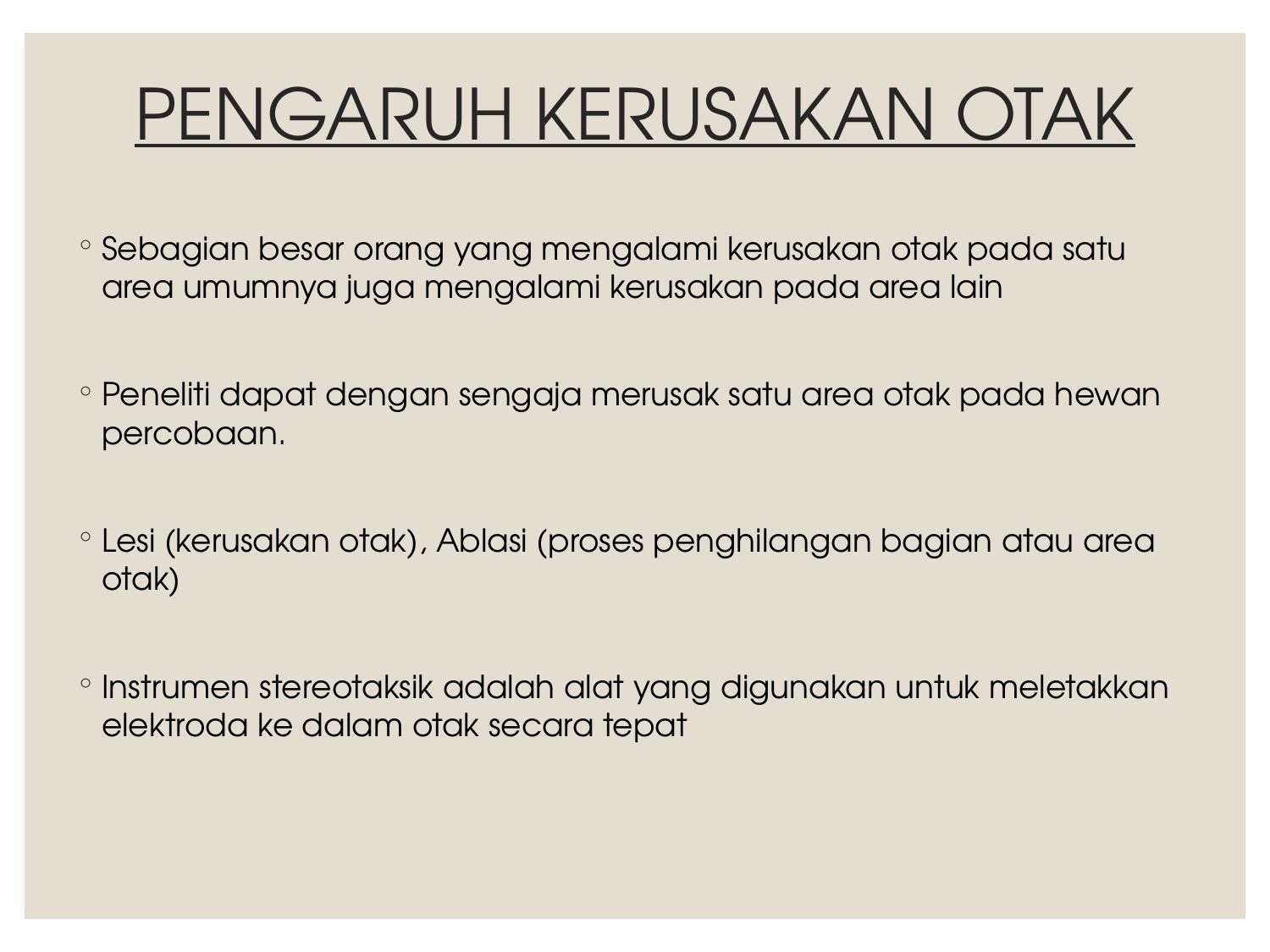

# PENGARUH KERUSAKAN OTAK
Sebagian besar orang yang mengalami kerusakan otak pada satu area umumnya juga mengalami kerusakan pada area lain

Peneliti dapat dengan sengaja merusak satu area otak pada hewan percobaan.

Lesi (kerusakan otak), Ablasi (proses penghilangan bagian atau area otak)

Instrumen stereotaksik adalah alat yang digunakan untuk meletakkan elektroda ke dalam otak secara tepat